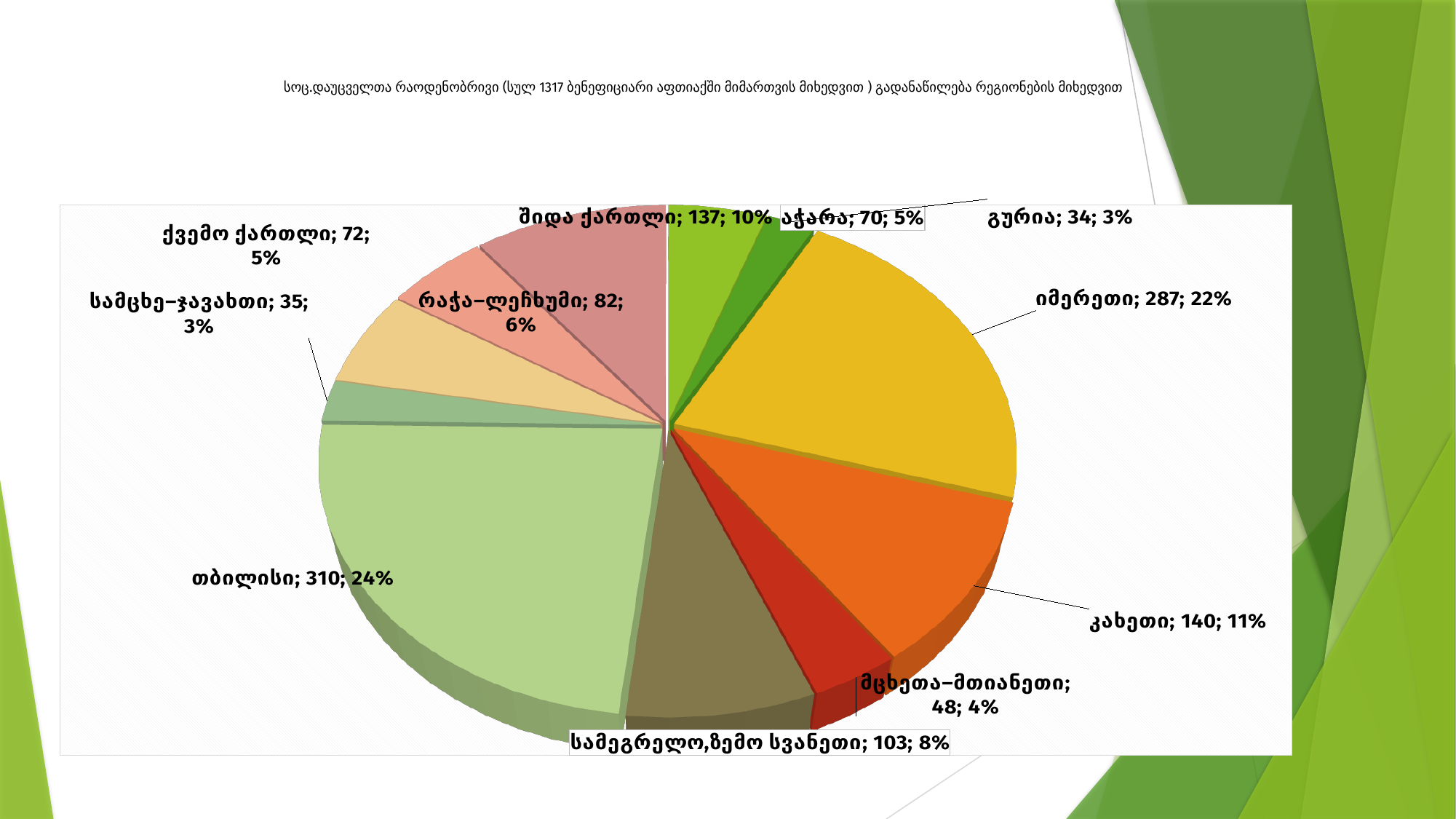

# სოც.დაუცველთა რაოდენობრივი (სულ 1317 ბენეფიციარი აფთიაქში მიმართვის მიხედვით ) გადანაწილება რეგიონების მიხედვით

[unsupported chart]